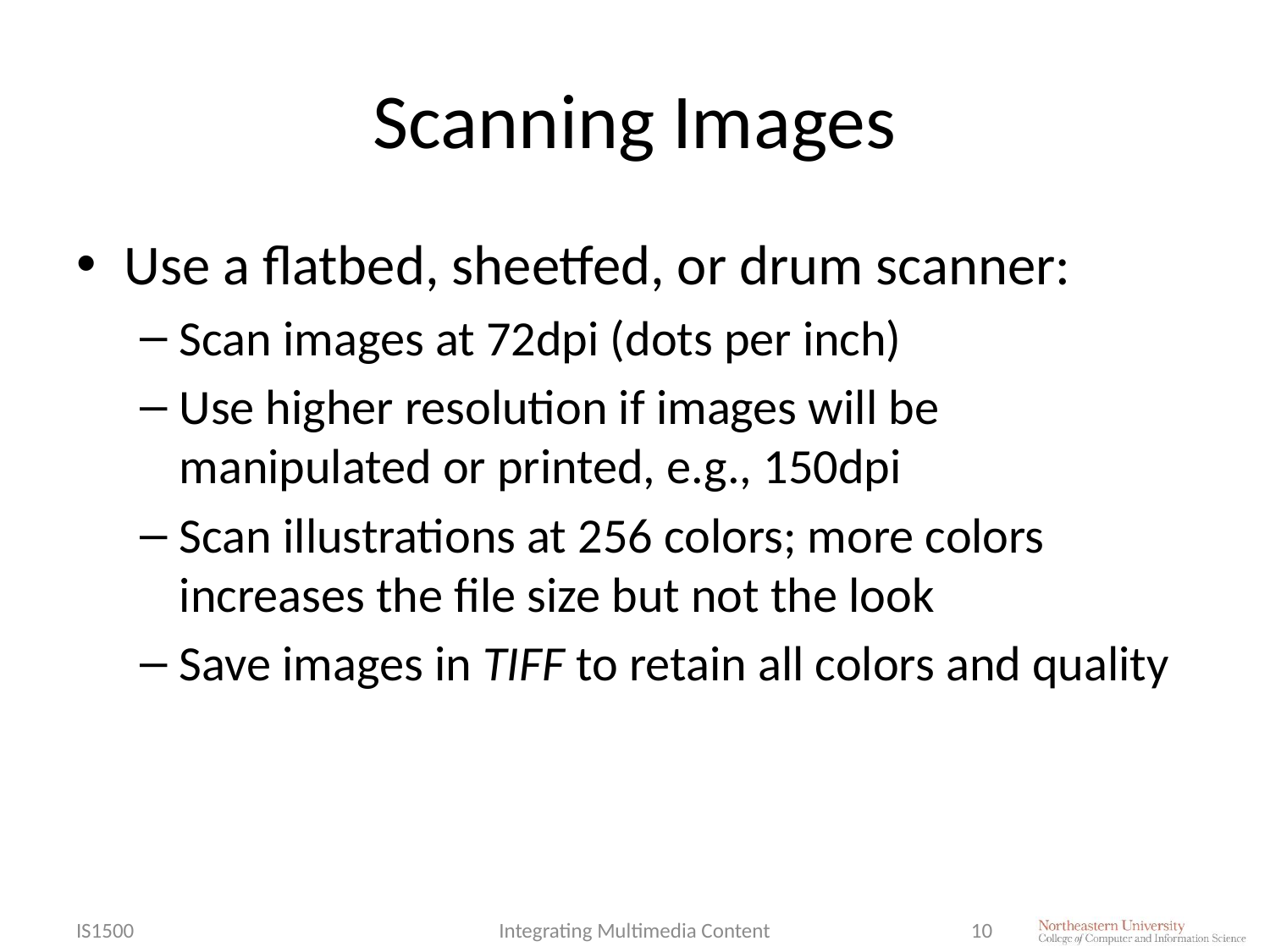

# Scanning Images
Use a flatbed, sheetfed, or drum scanner:
Scan images at 72dpi (dots per inch)
Use higher resolution if images will be manipulated or printed, e.g., 150dpi
Scan illustrations at 256 colors; more colors increases the file size but not the look
Save images in TIFF to retain all colors and quality
IS1500
Integrating Multimedia Content
10